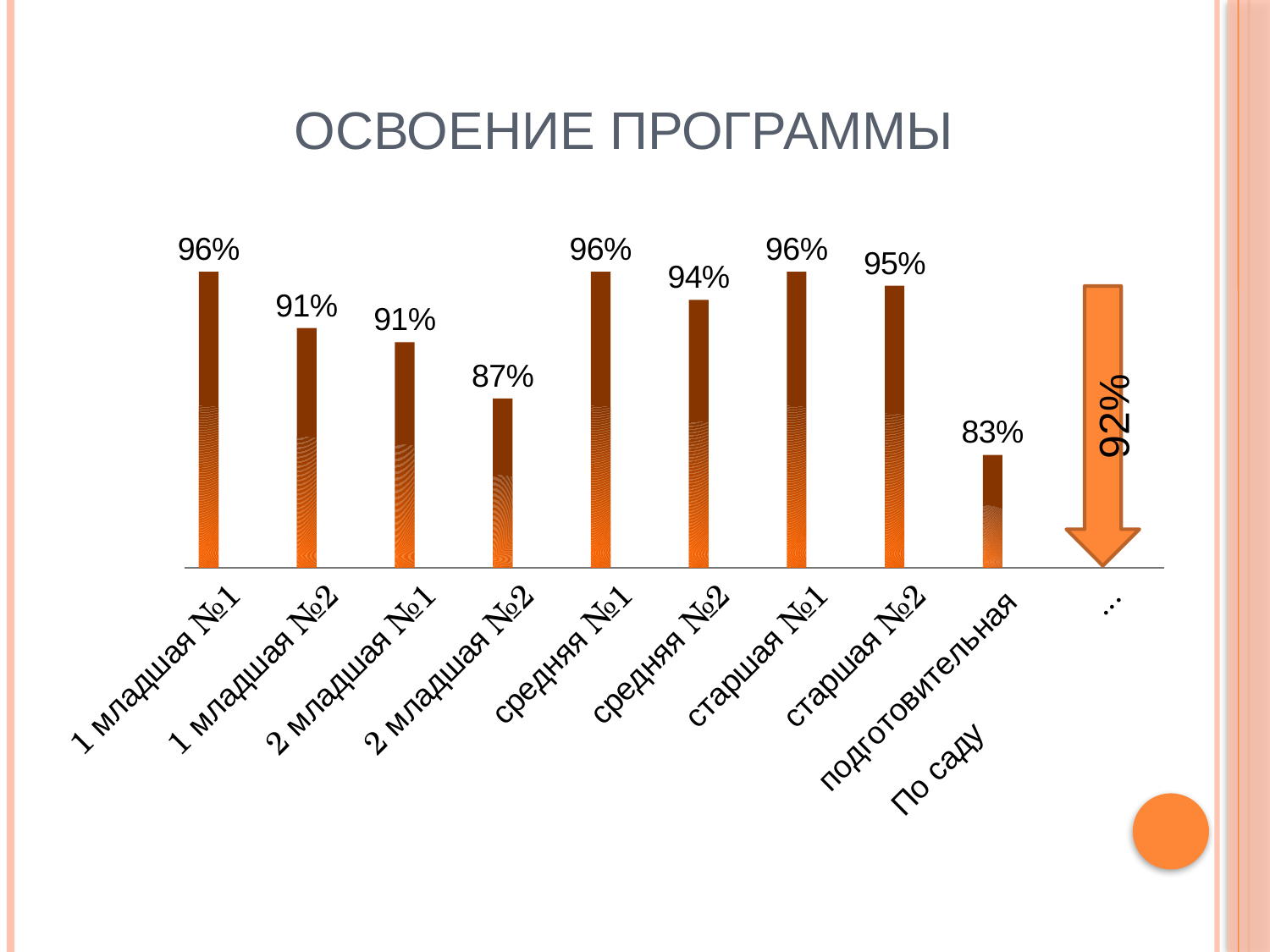

# ОСВОЕНИЕ ПРОГРАММЫ

### Chart

| Category | Ряд 1 | Столбец2 | Столбец1 |
|---|---|---|---|
| 1 младшая №1 | 0.96 | None | None |
| 1 младшая №2 | 0.92 | None | None |
| 2 младшая №1 | 0.91 | None | None |
| 2 младшая №2 | 0.87 | None | None |
| средняя №1 | 0.96 | None | None |
| средняя №2 | 0.94 | None | None |
| старшая №1 | 0.96 | None | None |
| старшая №2 | 0.95 | None | None |
| подготовительная  | 0.83 | None | None |
| По саду                       93% | None | None | None |